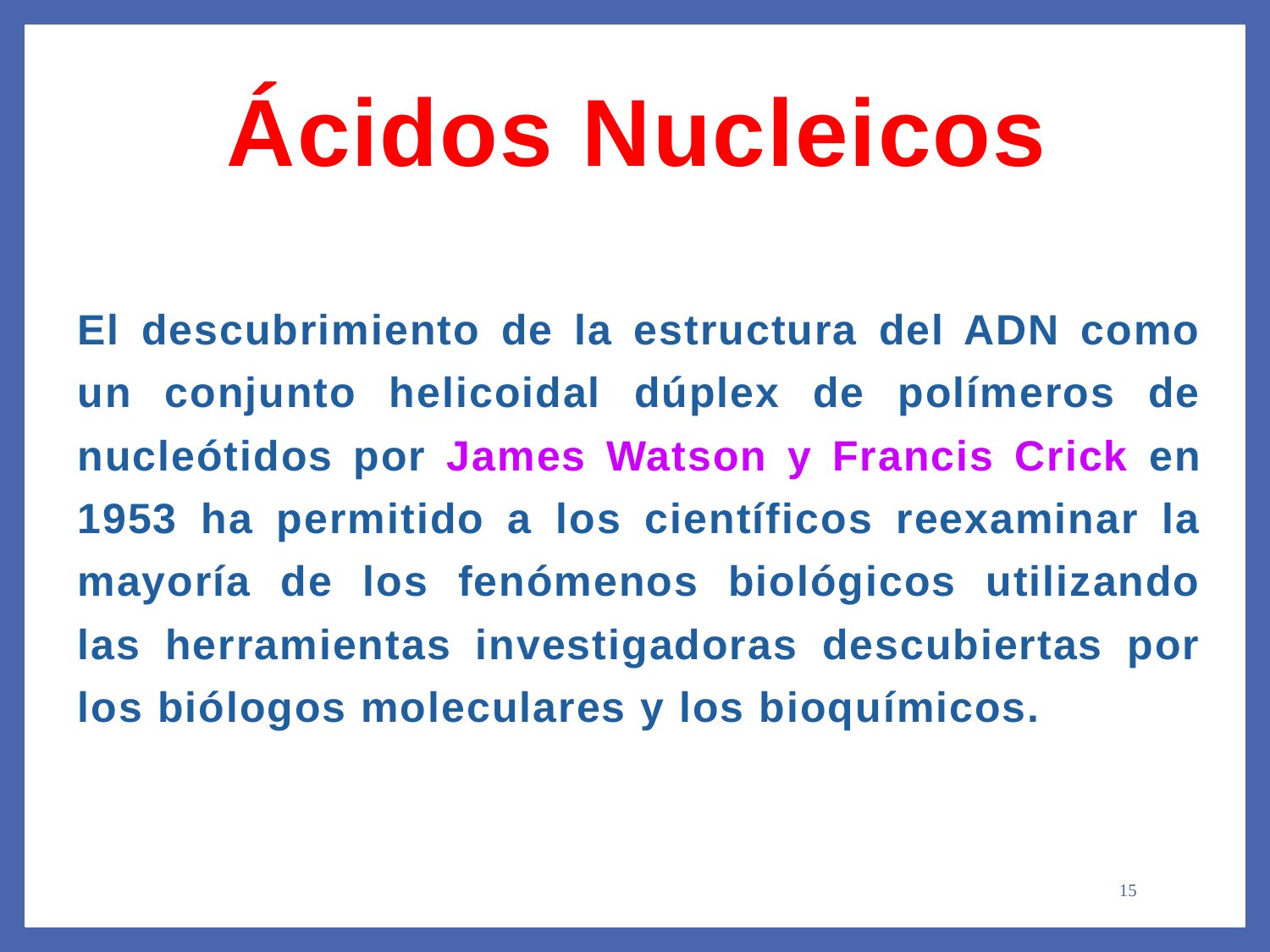

Ácidos Nucleicos
El descubrimiento de la estructura del ADN como un conjunto helicoidal dúplex de polímeros de nucleótidos por James Watson y Francis Crick en 1953 ha permitido a los científicos reexaminar la mayoría de los fenómenos biológicos utilizando las herramientas investigadoras descubiertas por los biólogos moleculares y los bioquímicos.
15